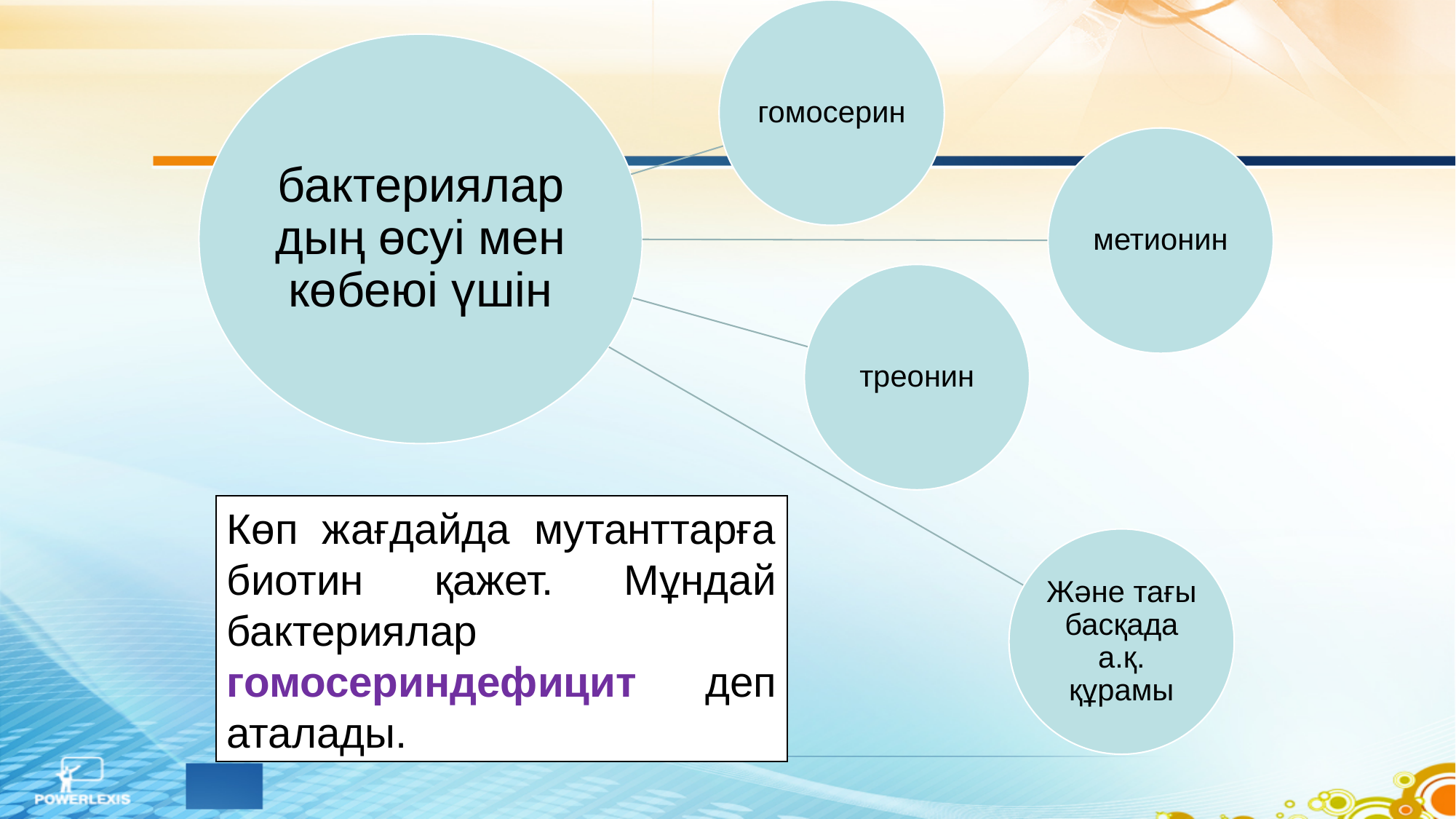

бактериялардың өсуі мен көбеюі үшін

гомосерин

метионин

Және тағы басқада а.қ. құрамы

треонин
Көп жағдайда мутанттарға биотин қажет. Мұндай бактериялар гомосериндефицит деп аталады.